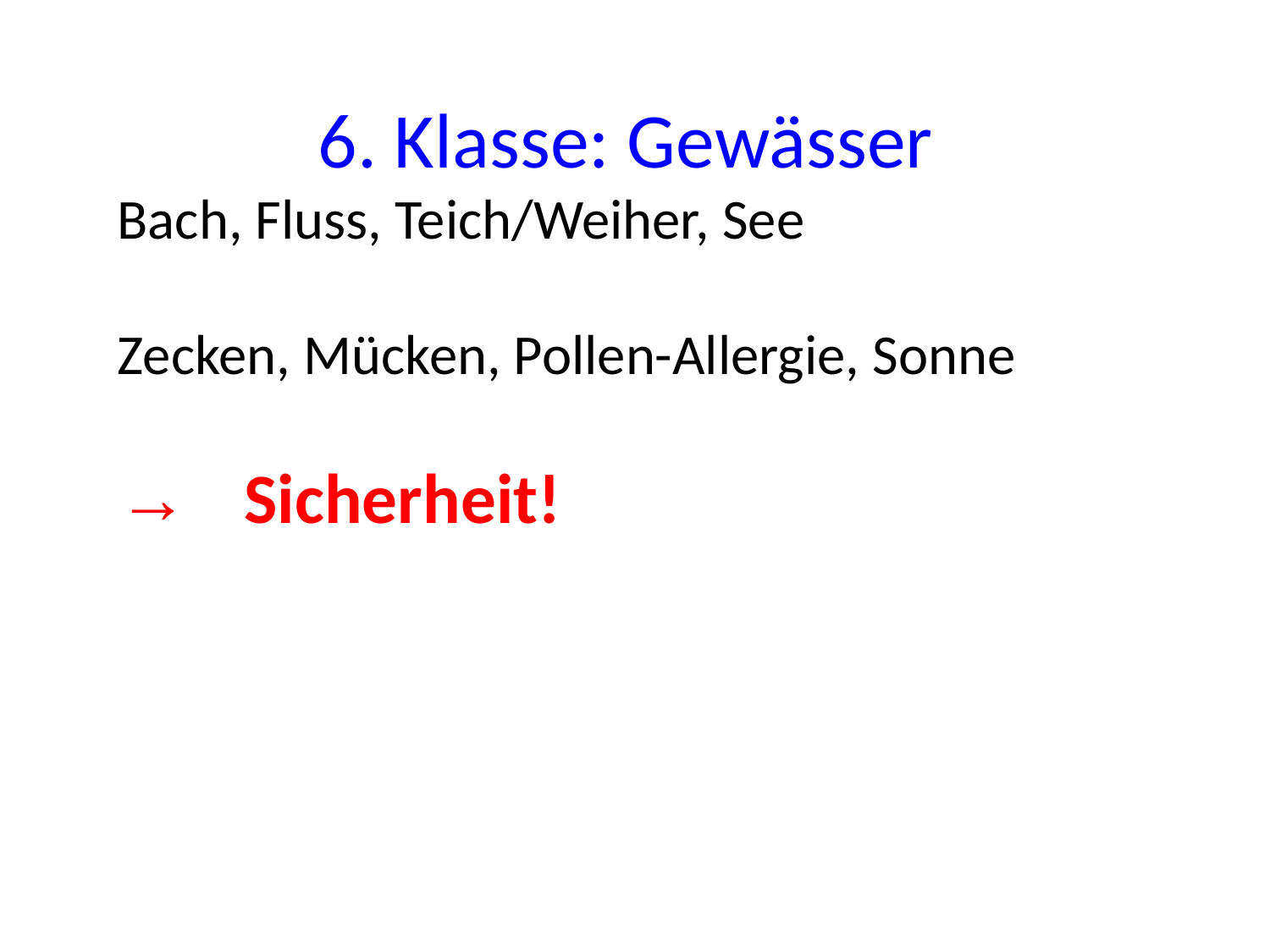

# 6. Klasse: Gewässer
Bach, Fluss, Teich/Weiher, See

Zecken, Mücken, Pollen-Allergie, Sonne

→	Sicherheit!